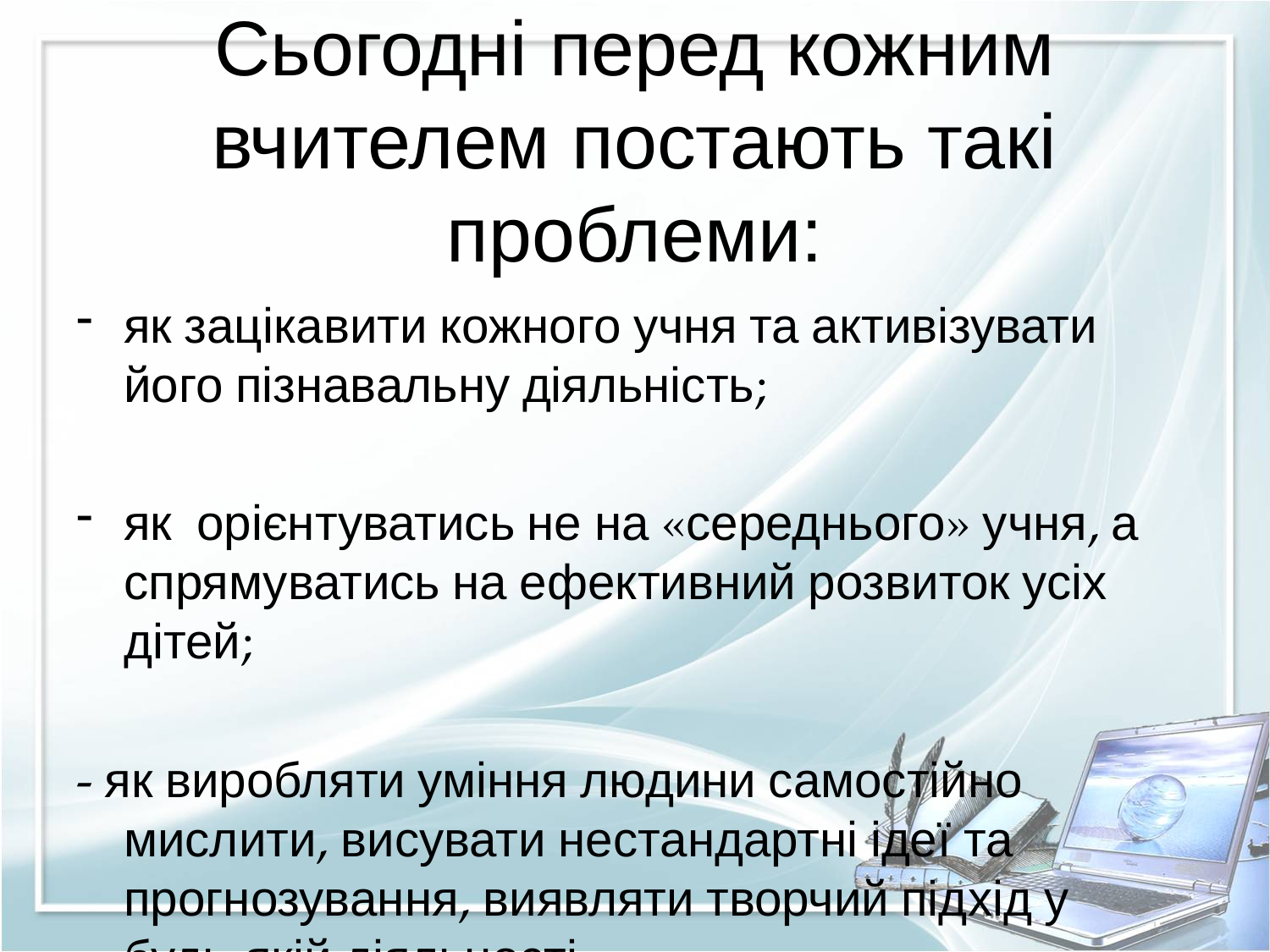

# Сьогодні перед кожним вчителем постають такі проблеми:
як зацікавити кожного учня та активізувати його пізнавальну діяльність;

як  орієнтуватись не на «середнього» учня, а спрямуватись на ефективний розвиток усіх дітей;

- як виробляти уміння людини самостійно мислити, висувати нестандартні ідеї та прогнозування, виявляти творчий підхід у будь-якій діяльності.